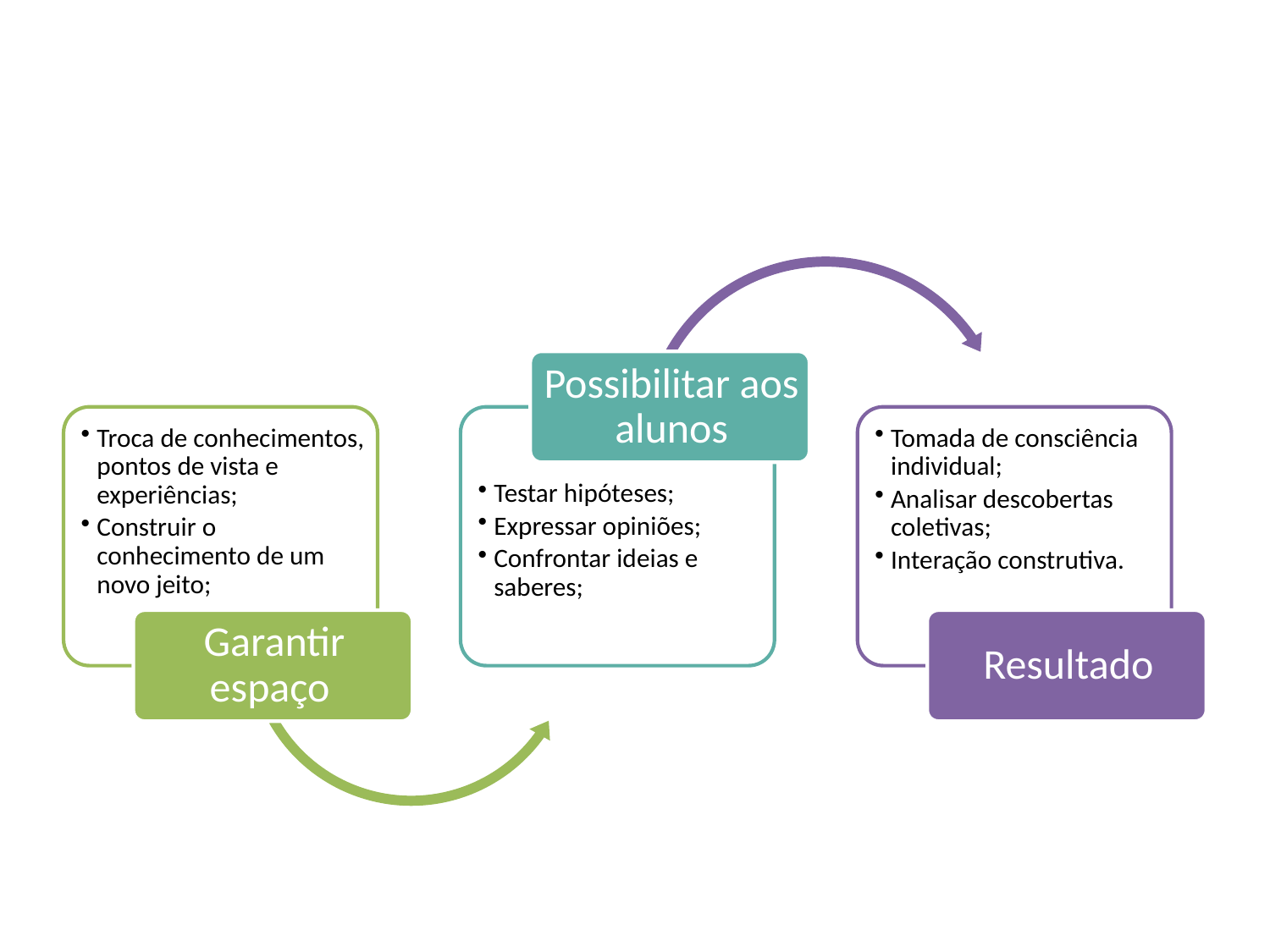

#
Troca de conhecimentos, pontos de vista e experiências;
Construir o conhecimento de um novo jeito;
Garantir espaço
Testar hipóteses;
Expressar opiniões;
Confrontar ideias e saberes;
Possibilitar aos alunos
Tomada de consciência individual;
Analisar descobertas coletivas;
Interação construtiva.
Resultado